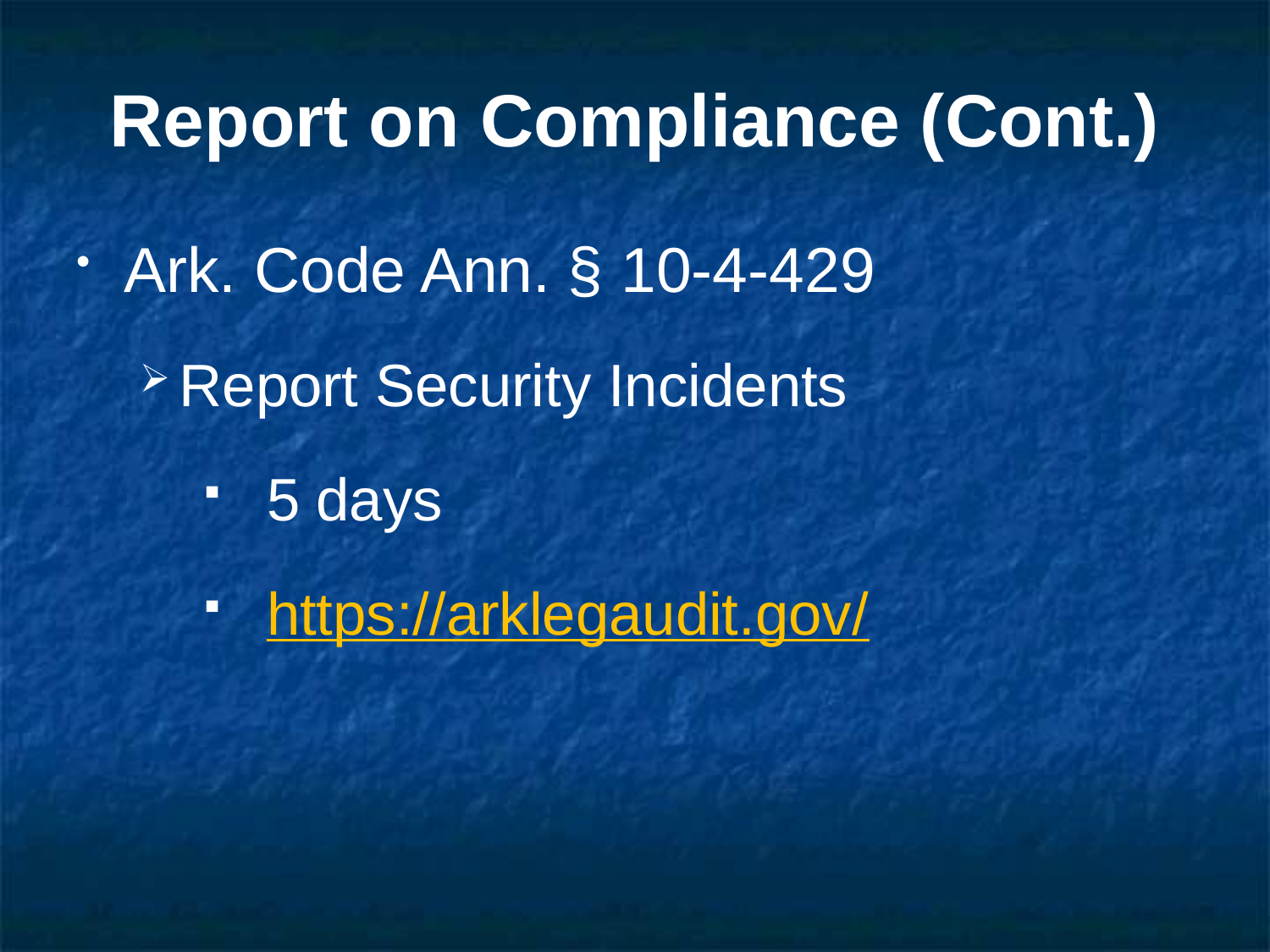

# Report on Compliance (Cont.)
Ark. Code Ann. § 10-4-429
Report Security Incidents
5 days
https://arklegaudit.gov/